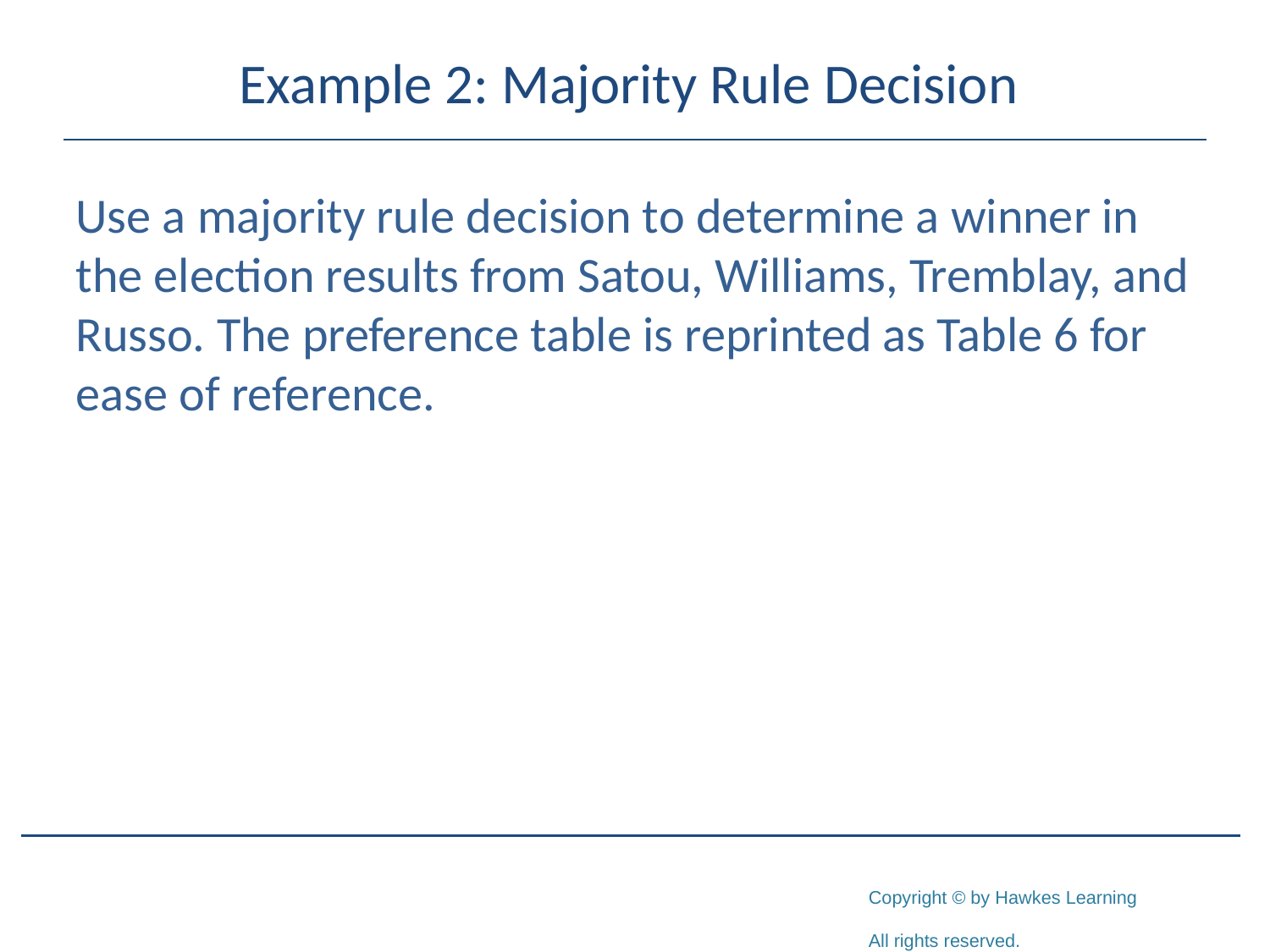

# Example 2: Majority Rule Decision
Use a majority rule decision to determine a winner in the election results from Satou, Williams, Tremblay, and Russo. The preference table is reprinted as Table 6 for ease of reference.